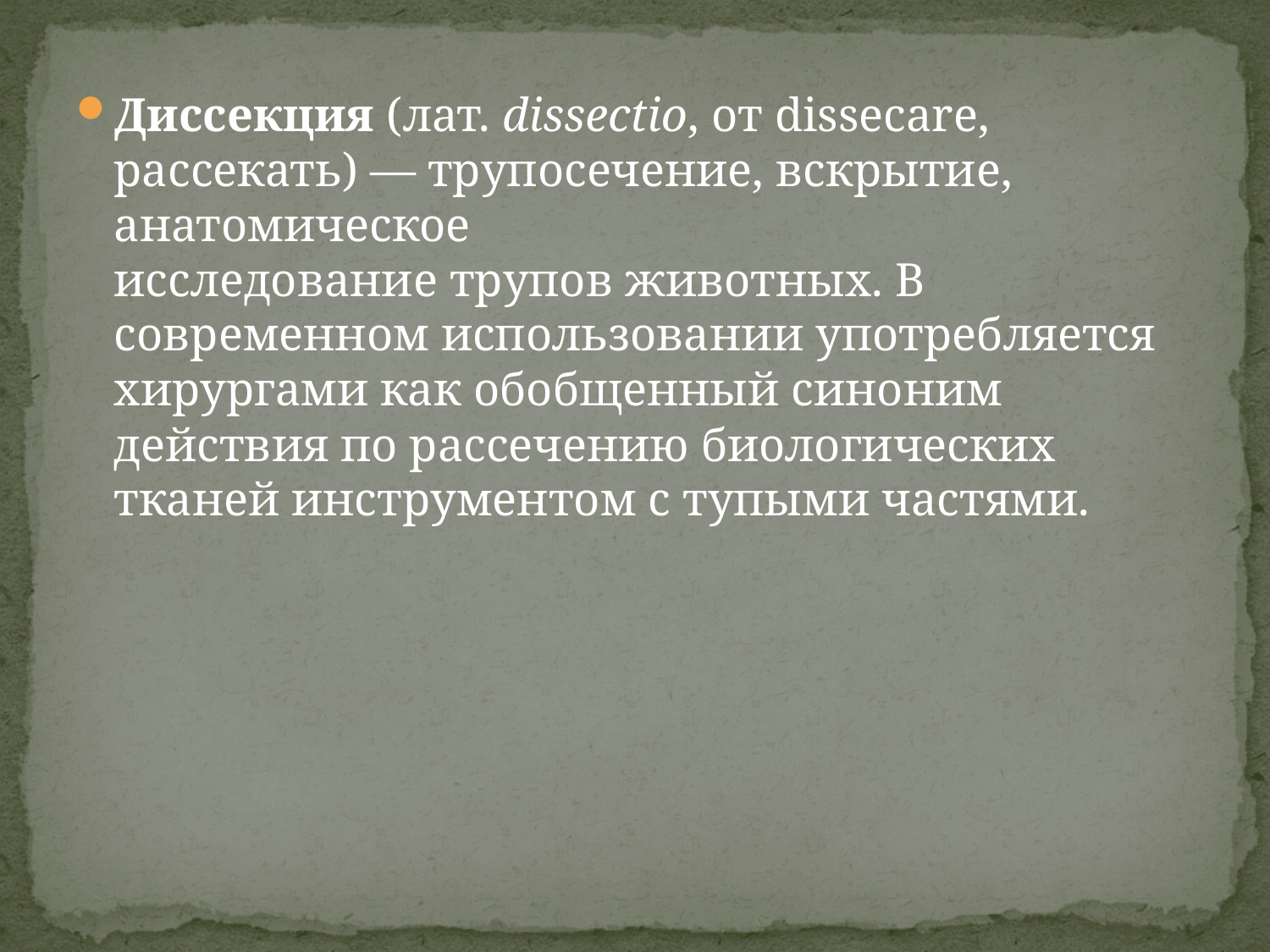

Диссекция (лат. dissectio, от dissecare, рассекать) — трупосечение, вскрытие, анатомическое исследование трупов животных. В современном использовании употребляется хирургами как обобщенный синоним действия по рассечению биологических тканей инструментом с тупыми частями.